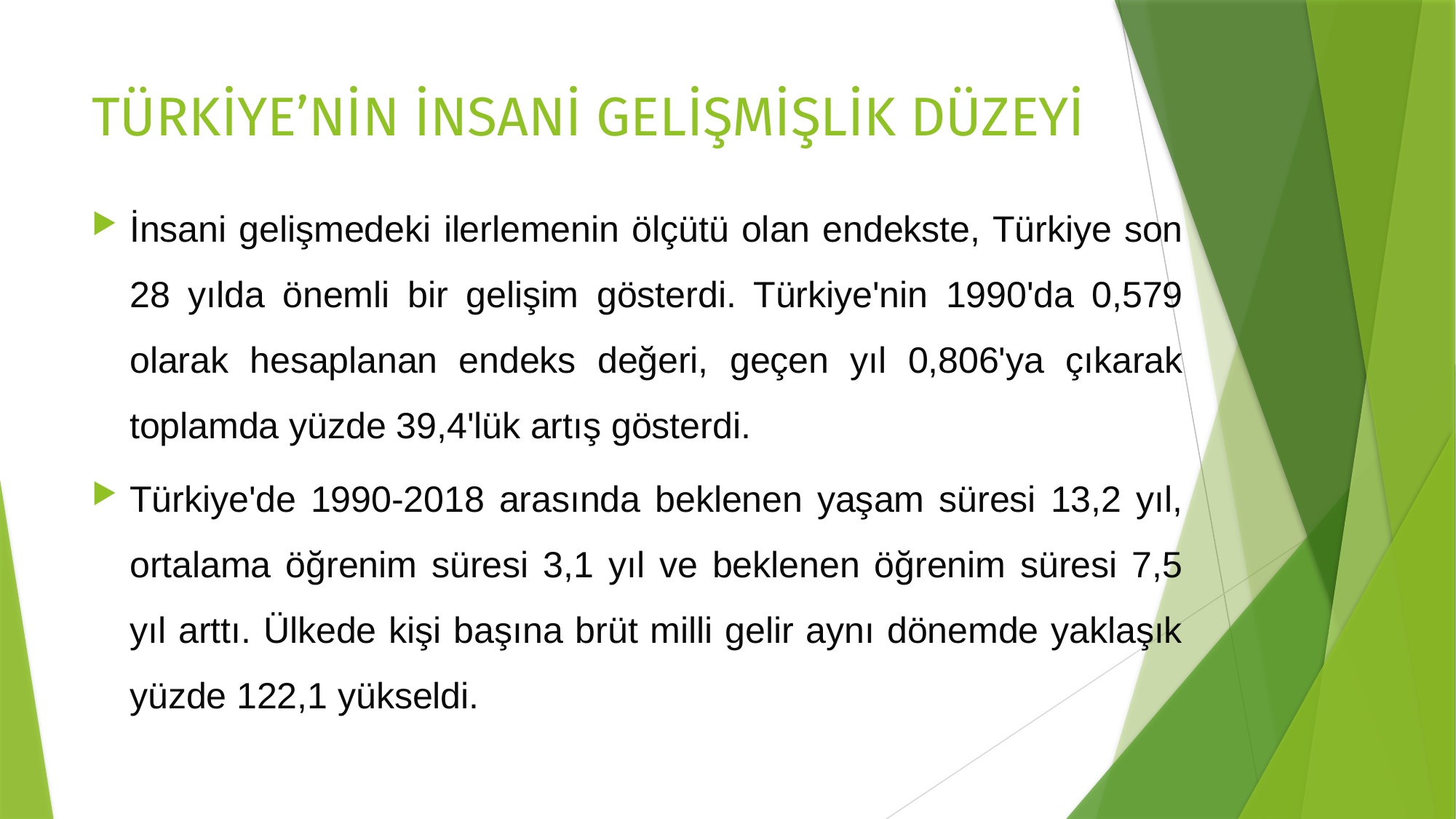

# TÜRKİYE’NİN İNSANİ GELİŞMİŞLİK DÜZEYİ
İnsani gelişmedeki ilerlemenin ölçütü olan endekste, Türkiye son 28 yılda önemli bir gelişim gösterdi. Türkiye'nin 1990'da 0,579 olarak hesaplanan endeks değeri, geçen yıl 0,806'ya çıkarak toplamda yüzde 39,4'lük artış gösterdi.
Türkiye'de 1990-2018 arasında beklenen yaşam süresi 13,2 yıl, ortalama öğrenim süresi 3,1 yıl ve beklenen öğrenim süresi 7,5 yıl arttı. Ülkede kişi başına brüt milli gelir aynı dönemde yaklaşık yüzde 122,1 yükseldi.